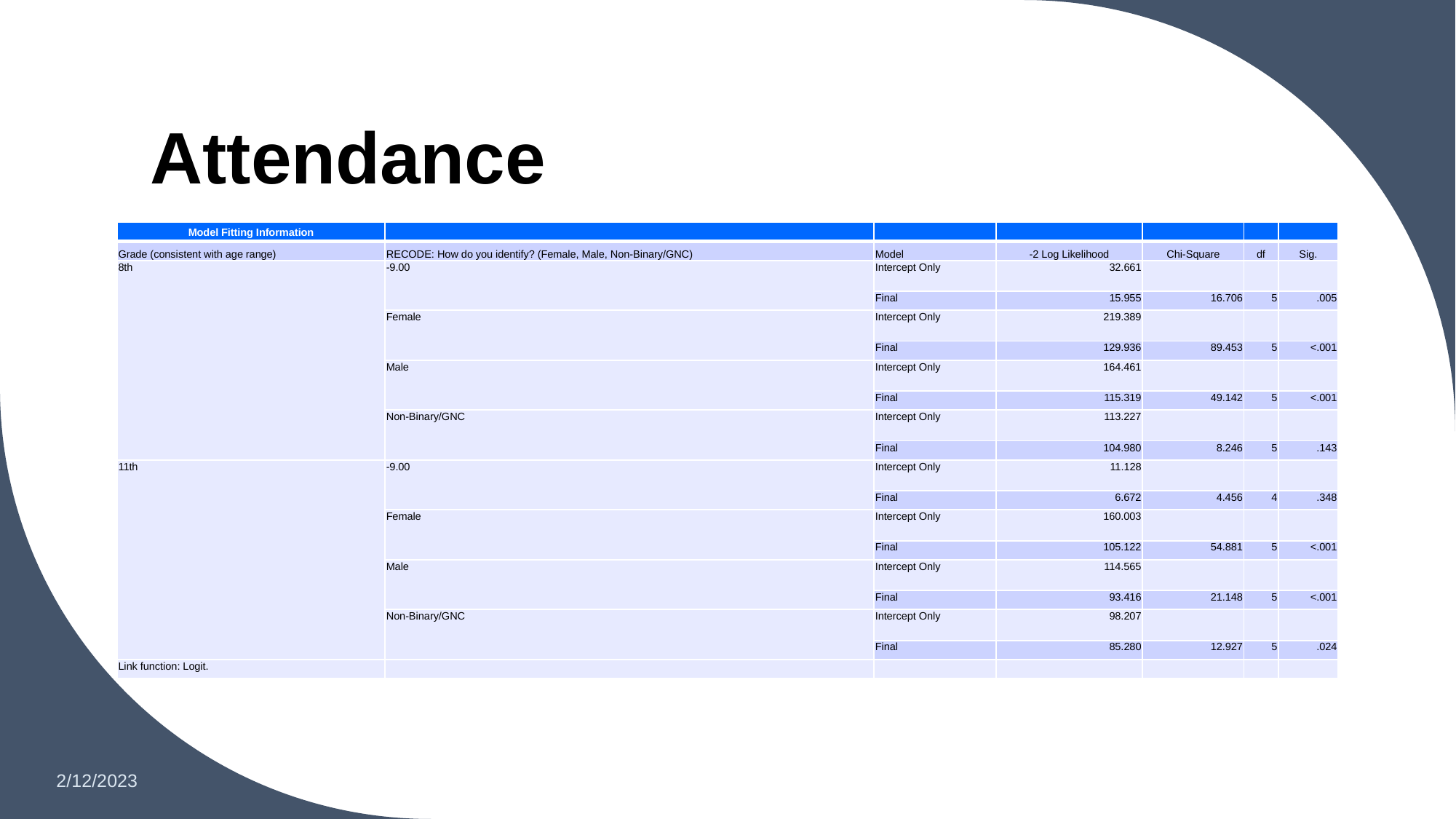

# Attendance
| Model Fitting Information |  |  |  |  |  |  |
| --- | --- | --- | --- | --- | --- | --- |
| Grade (consistent with age range) | RECODE: How do you identify? (Female, Male, Non-Binary/GNC) | Model | -2 Log Likelihood | Chi-Square | df | Sig. |
| 8th | -9.00 | Intercept Only | 32.661 |  |  |  |
|  |  | Final | 15.955 | 16.706 | 5 | .005 |
|  | Female | Intercept Only | 219.389 |  |  |  |
|  |  | Final | 129.936 | 89.453 | 5 | <.001 |
|  | Male | Intercept Only | 164.461 |  |  |  |
|  |  | Final | 115.319 | 49.142 | 5 | <.001 |
|  | Non-Binary/GNC | Intercept Only | 113.227 |  |  |  |
|  |  | Final | 104.980 | 8.246 | 5 | .143 |
| 11th | -9.00 | Intercept Only | 11.128 |  |  |  |
|  |  | Final | 6.672 | 4.456 | 4 | .348 |
|  | Female | Intercept Only | 160.003 |  |  |  |
|  |  | Final | 105.122 | 54.881 | 5 | <.001 |
|  | Male | Intercept Only | 114.565 |  |  |  |
|  |  | Final | 93.416 | 21.148 | 5 | <.001 |
|  | Non-Binary/GNC | Intercept Only | 98.207 |  |  |  |
|  |  | Final | 85.280 | 12.927 | 5 | .024 |
| Link function: Logit. |  |  |  |  |  |  |
2/12/2023